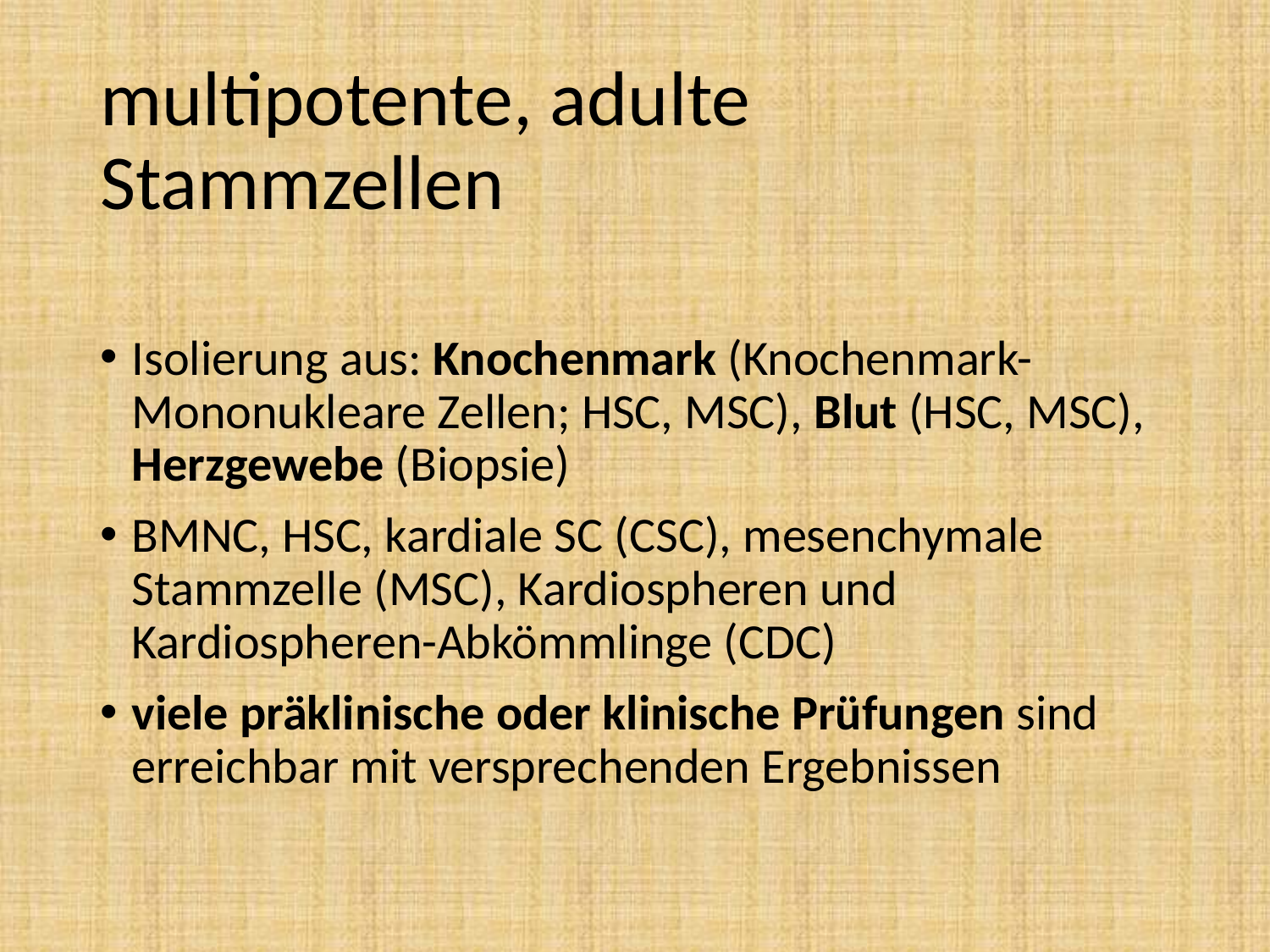

# multipotente, adulte Stammzellen
Isolierung aus: Knochenmark (Knochenmark-Mononukleare Zellen; HSC, MSC), Blut (HSC, MSC), Herzgewebe (Biopsie)
BMNC, HSC, kardiale SC (CSC), mesenchymale Stammzelle (MSC), Kardiospheren und Kardiospheren-Abkömmlinge (CDC)
viele präklinische oder klinische Prüfungen sind erreichbar mit versprechenden Ergebnissen